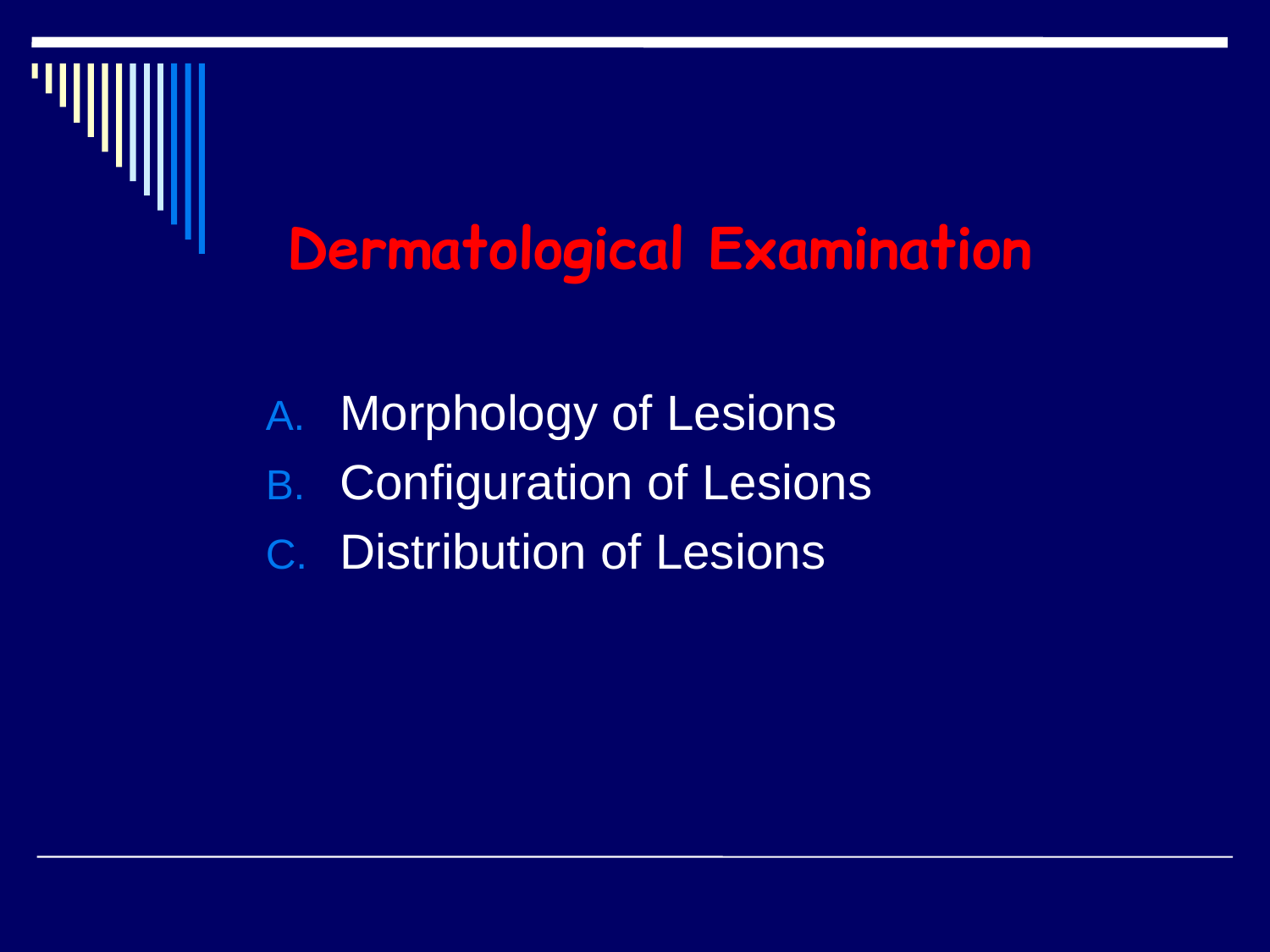

# Dermatological Examination
Morphology of Lesions
Configuration of Lesions
Distribution of Lesions